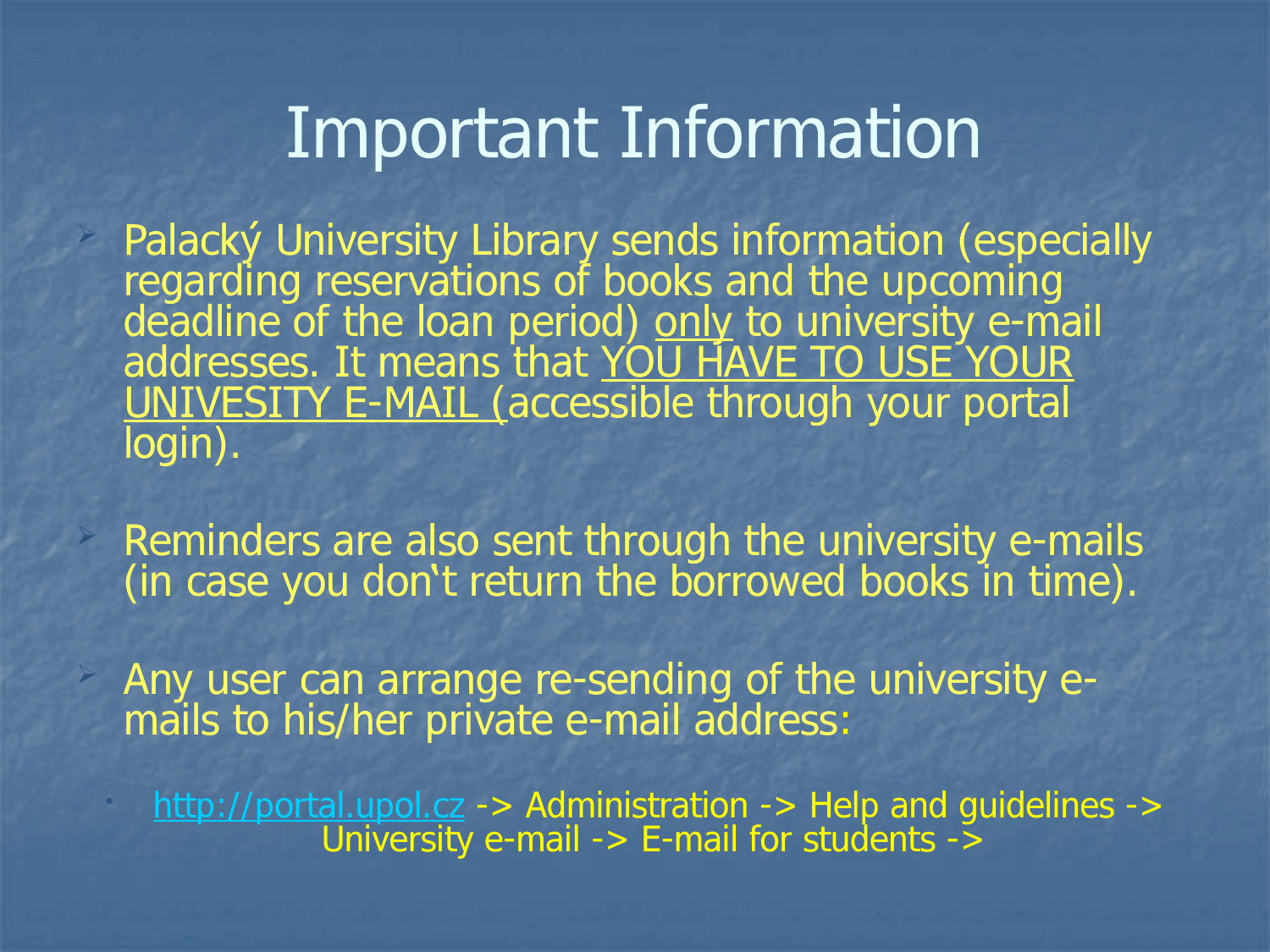

# Important Information
Palacký University Library sends information (especially regarding reservations of books and the upcoming deadline of the loan period) only to university e-mail addresses. It means that YOU HAVE TO USE YOUR UNIVESITY E-MAIL (accessible through your portal login).

Reminders are also sent through the university e-mails (in case you don‘t return the borrowed books in time).

Any user can arrange re-sending of the university e-mails to his/her private e-mail address:

http://portal.upol.cz -> Administration -> Help and guidelines -> University e-mail -> E-mail for students ->